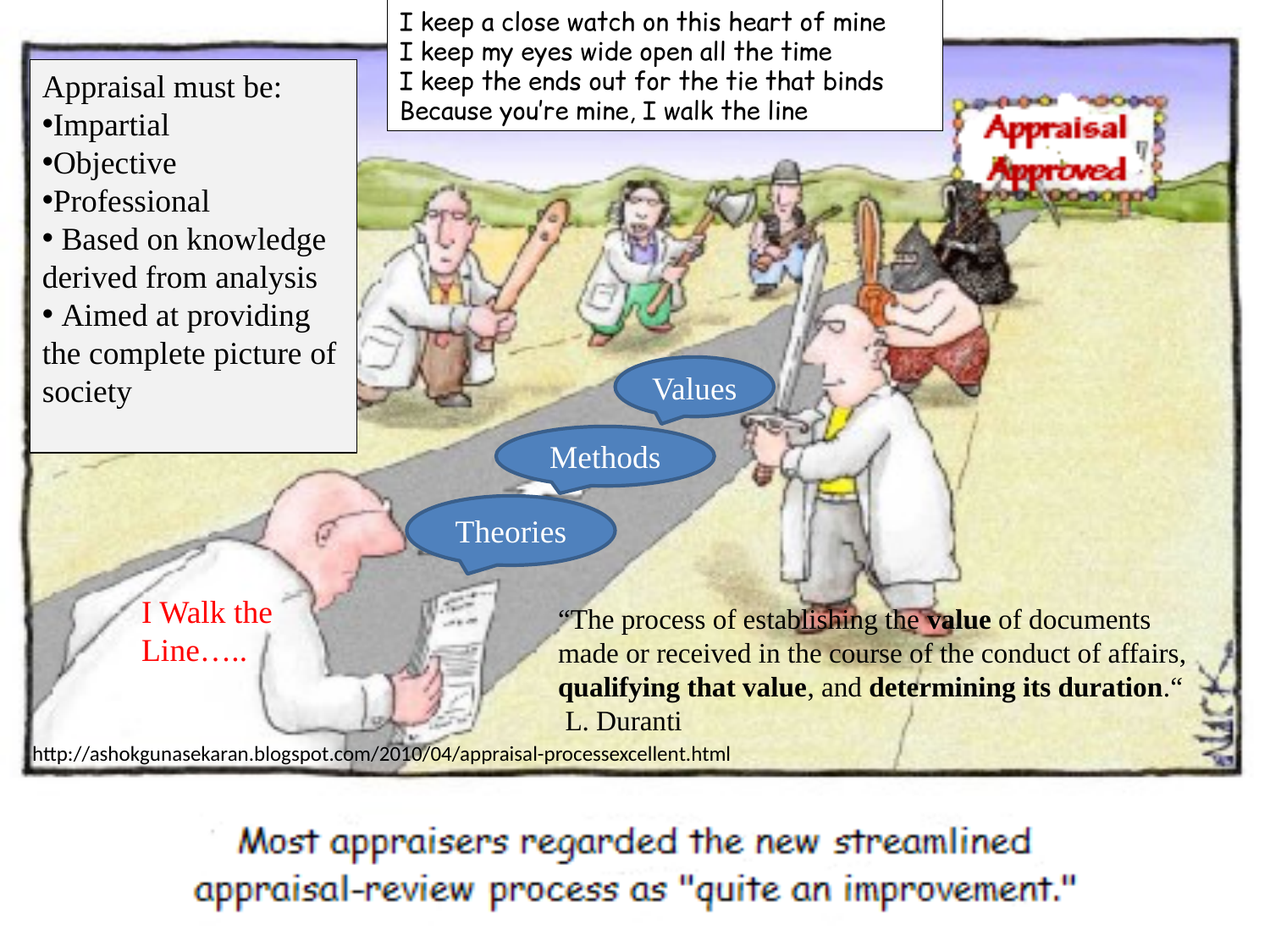

I keep a close watch on this heart of mine
I keep my eyes wide open all the time
I keep the ends out for the tie that binds
Because you’re mine, I walk the line
Appraisal must be:
Impartial
Objective
Professional
 Based on knowledge   derived from analysis
 Aimed at providing the complete picture of society

Values
Methods
Theories
I Walk the Line…..
“The process of establishing the value of documents made or received in the course of the conduct of affairs, qualifying that value, and determining its duration.“
 L. Duranti

http://ashokgunasekaran.blogspot.com/2010/04/appraisal-processexcellent.html